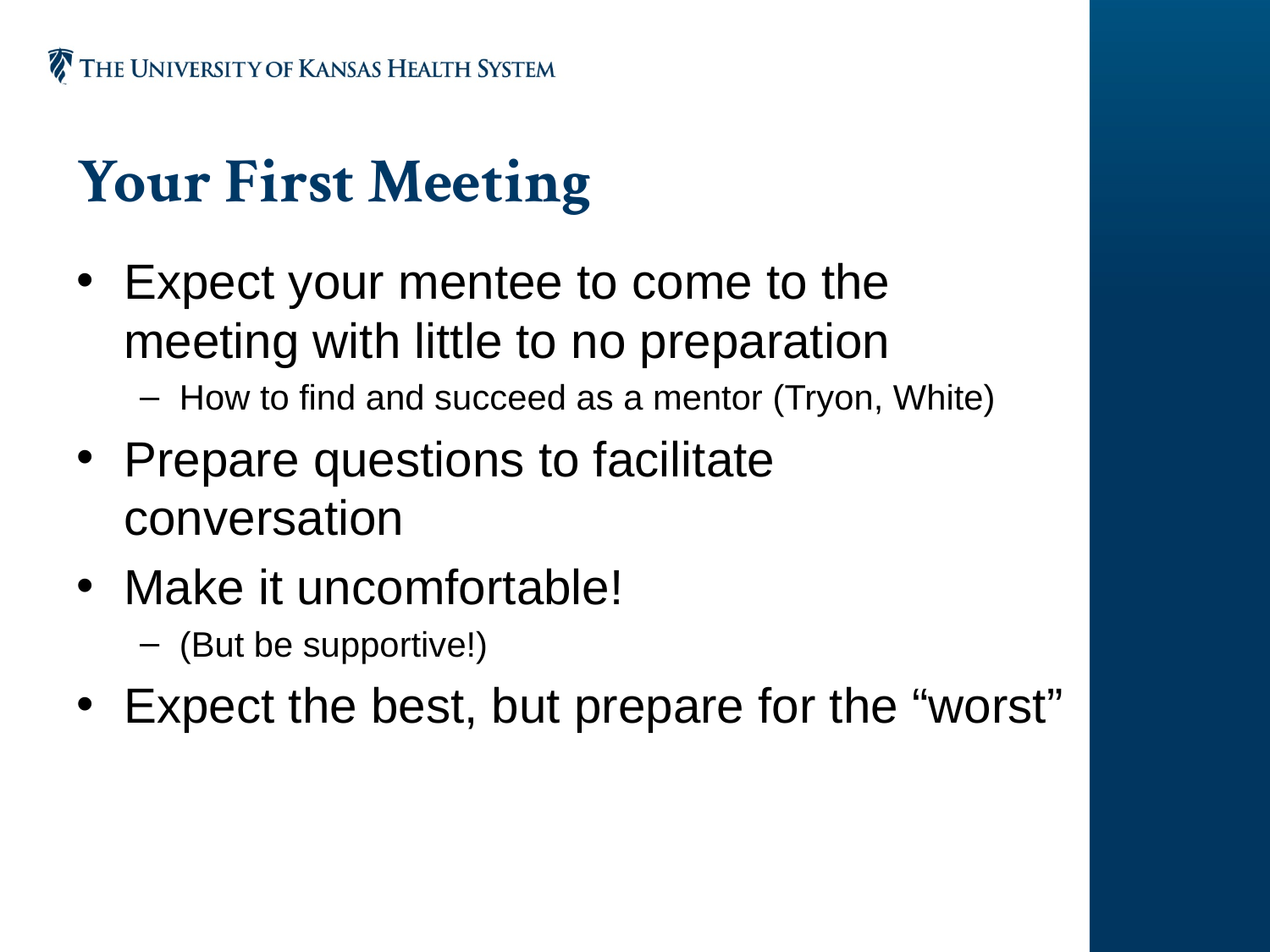

# Your First Meeting
Expect your mentee to come to the meeting with little to no preparation
How to find and succeed as a mentor (Tryon, White)
Prepare questions to facilitate conversation
Make it uncomfortable!
(But be supportive!)
Expect the best, but prepare for the “worst”